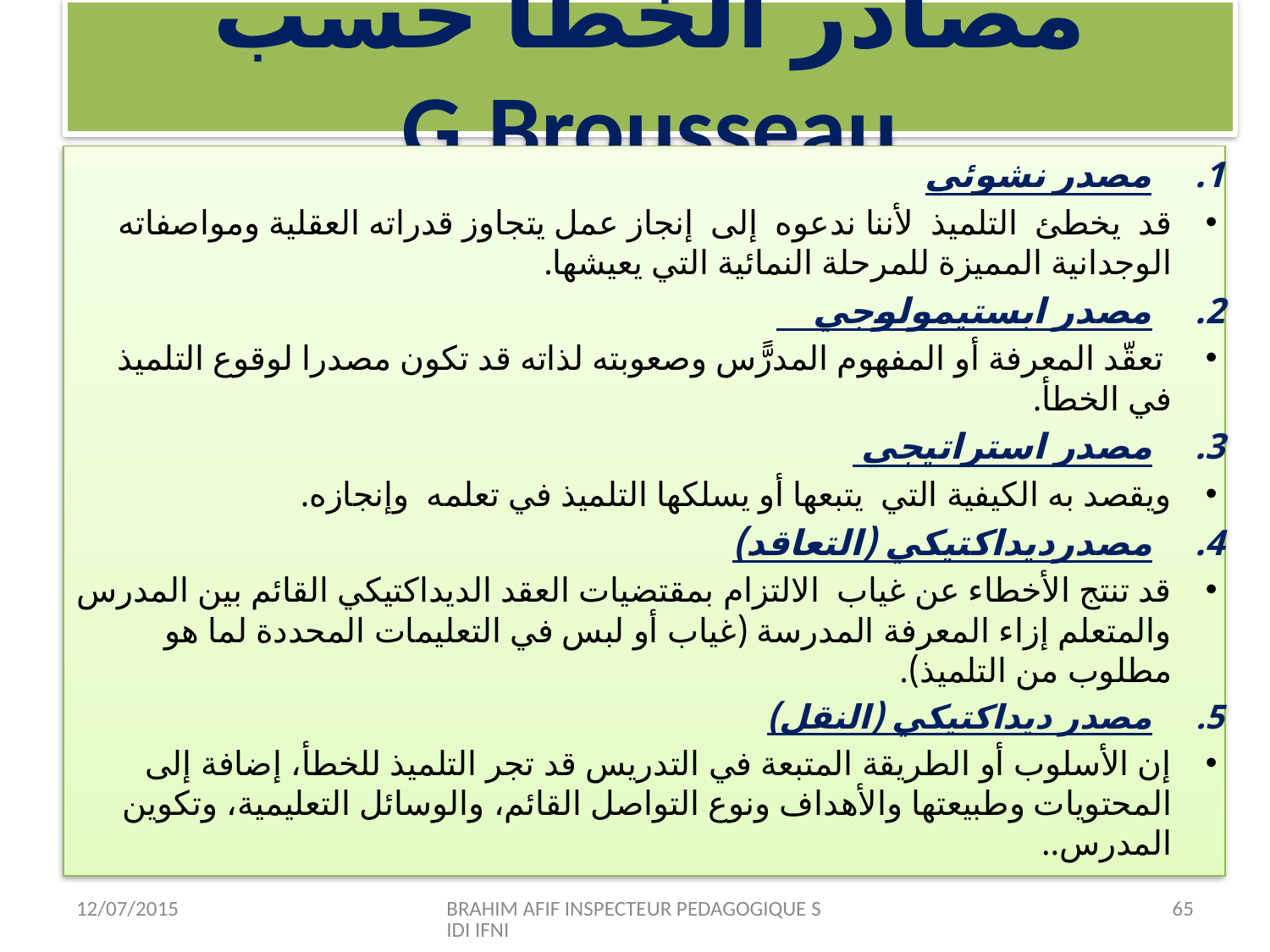

# مصادر الخطأ حسب G.Brousseau
مصدر نشوئي
قد  يخطئ  التلميذ  لأننا ندعوه  إلى  إنجاز عمل يتجاوز قدراته العقلية ومواصفاته الوجدانية المميزة للمرحلة النمائية التي يعيشها.
مصدر ابستيمولوجي
 تعقّد المعرفة أو المفهوم المدرًّس وصعوبته لذاته قد تكون مصدرا لوقوع التلميذ في الخطأ.
مصدر استراتيجي
ويقصد به الكيفية التي  يتبعها أو يسلكها التلميذ في تعلمه  وإنجازه.
مصدرديداكتيكي (التعاقد)
قد تنتج الأخطاء عن غياب  الالتزام بمقتضيات العقد الديداكتيكي القائم بين المدرس والمتعلم إزاء المعرفة المدرسة (غياب أو لبس في التعليمات المحددة لما هو مطلوب من التلميذ).
مصدر ديداكتيكي (النقل)
إن الأسلوب أو الطريقة المتبعة في التدريس قد تجر التلميذ للخطأ، إضافة إلى المحتويات وطبيعتها والأهداف ونوع التواصل القائم، والوسائل التعليمية، وتكوين المدرس..

12/07/2015
BRAHIM AFIF INSPECTEUR PEDAGOGIQUE SIDI IFNI
65